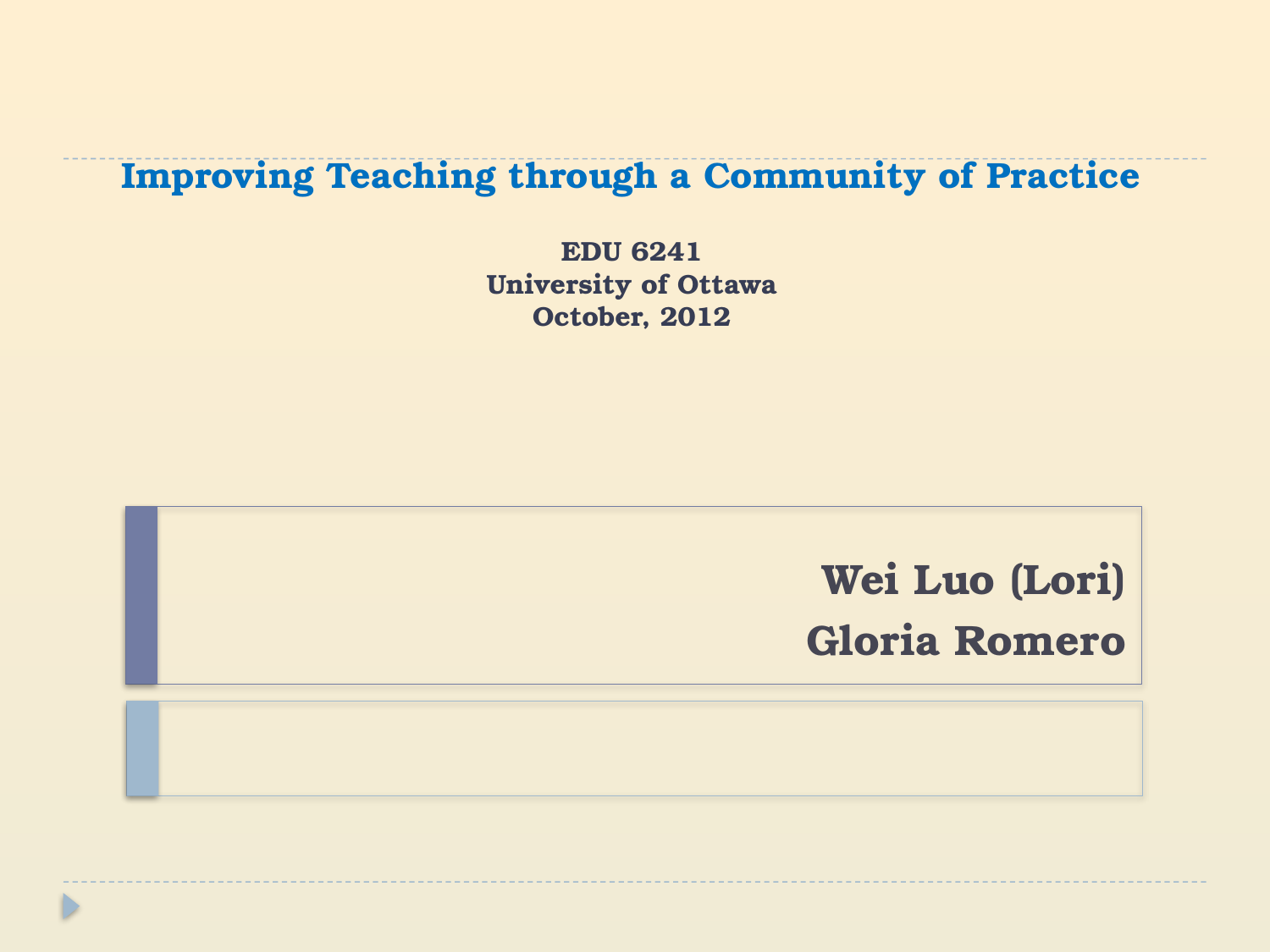

# Improving Teaching through a Community of Practice EDU 6241 University of Ottawa October, 2012
Wei Luo (Lori)
Gloria Romero